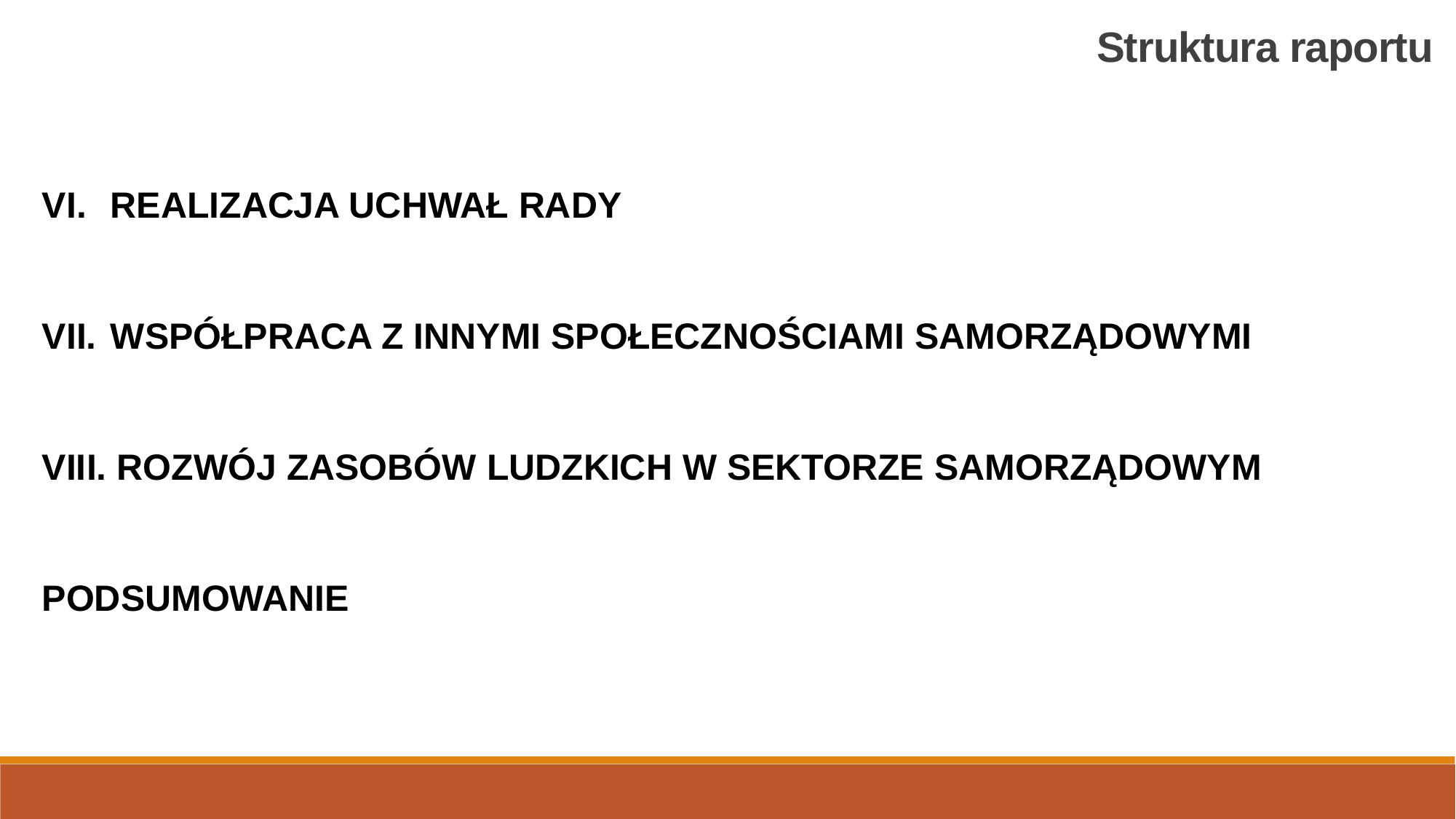

Struktura raportu
REALIZACJA UCHWAŁ RADY

WSPÓŁPRACA Z INNYMI SPOŁECZNOŚCIAMI SAMORZĄDOWYMI

VIII. ROZWÓJ ZASOBÓW LUDZKICH W SEKTORZE SAMORZĄDOWYM

PODSUMOWANIE